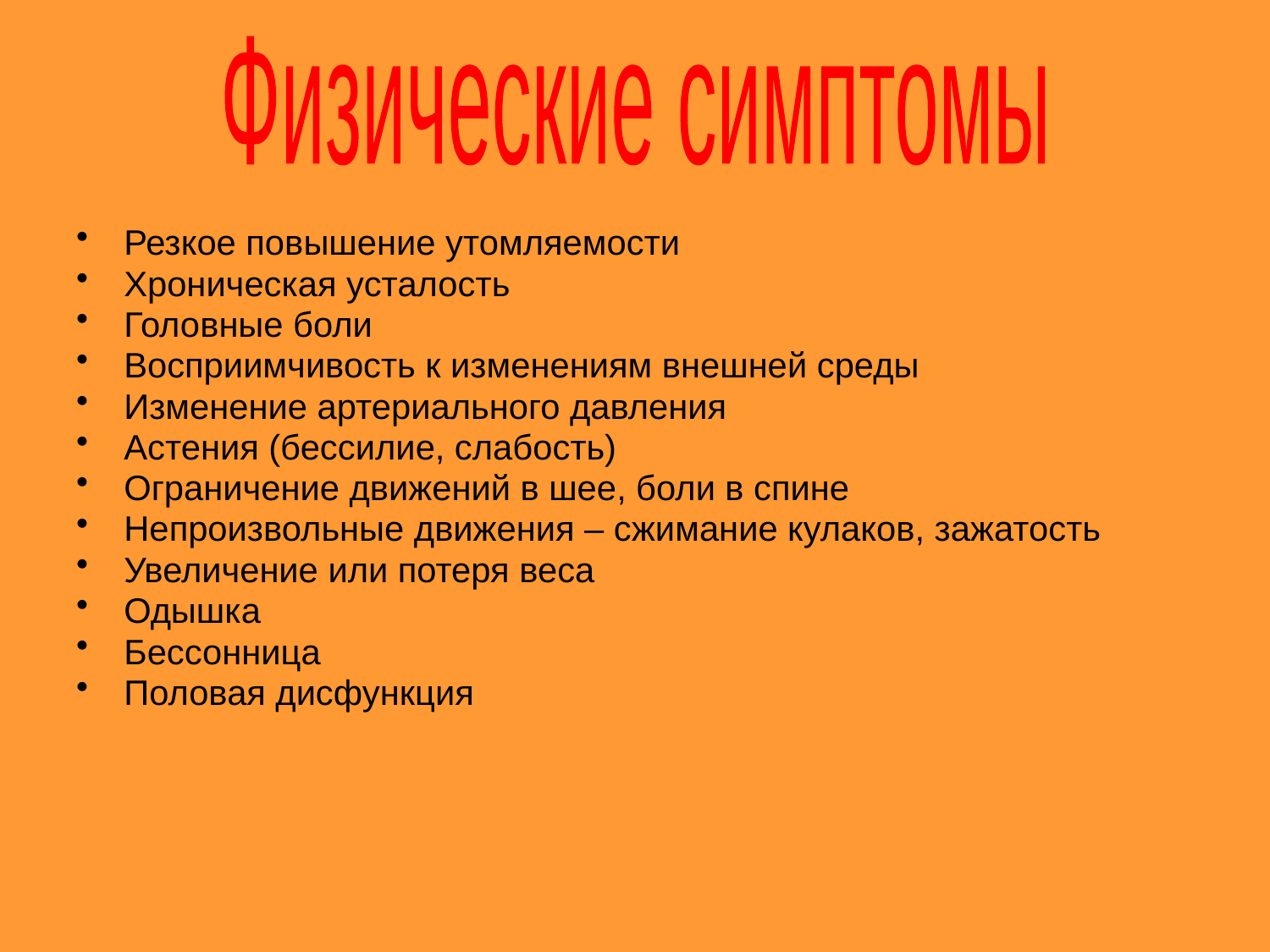

Физические симптомы
#
Резкое повышение утомляемости
Хроническая усталость
Головные боли
Восприимчивость к изменениям внешней среды
Изменение артериального давления
Астения (бессилие, слабость)
Ограничение движений в шее, боли в спине
Непроизвольные движения – сжимание кулаков, зажатость
Увеличение или потеря веса
Одышка
Бессонница
Половая дисфункция